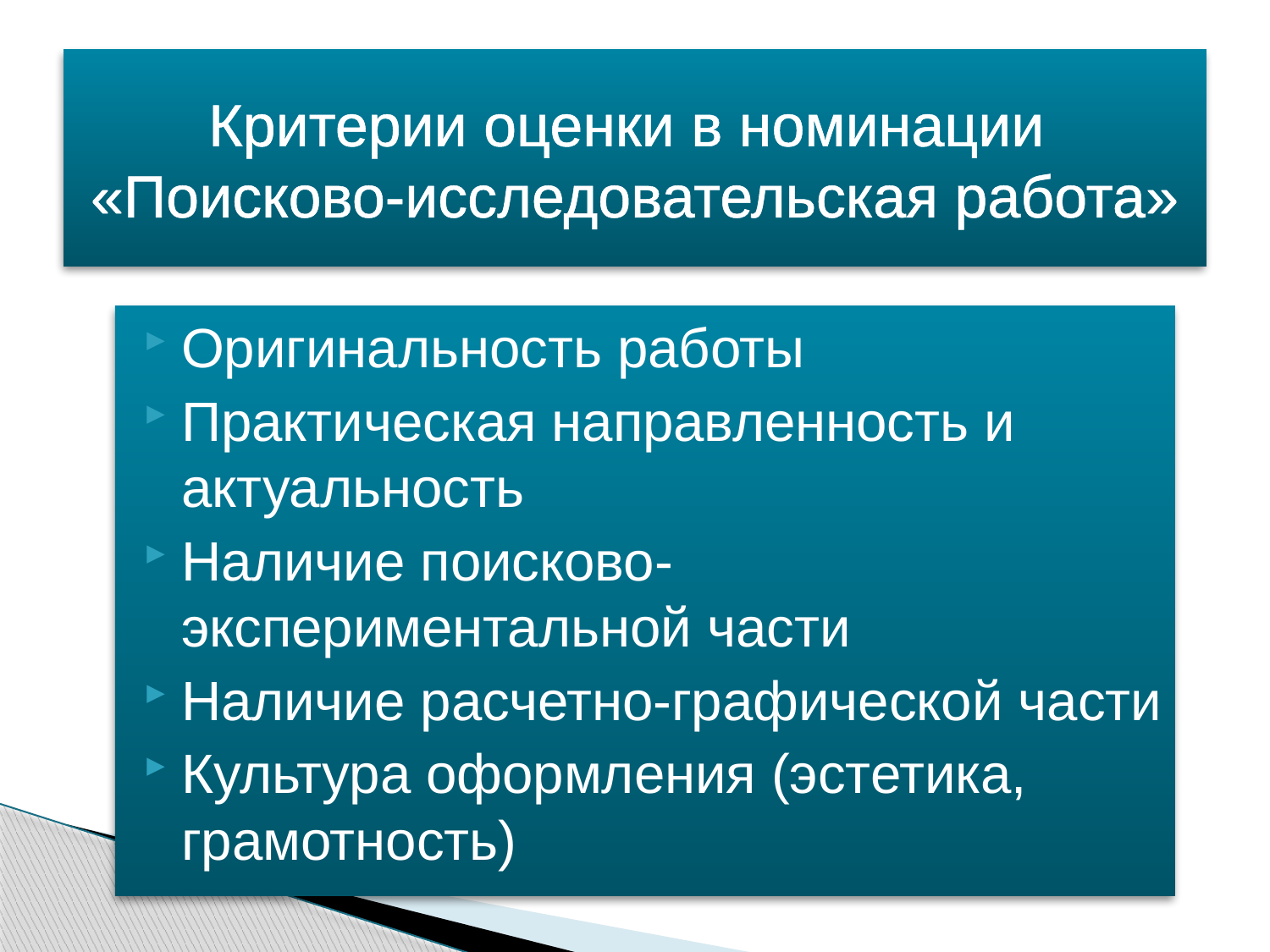

# Критерии оценки в номинации «Поисково-исследовательская работа»
Оригинальность работы
Практическая направленность и актуальность
Наличие поисково-экспериментальной части
Наличие расчетно-графической части
Культура оформления (эстетика, грамотность)